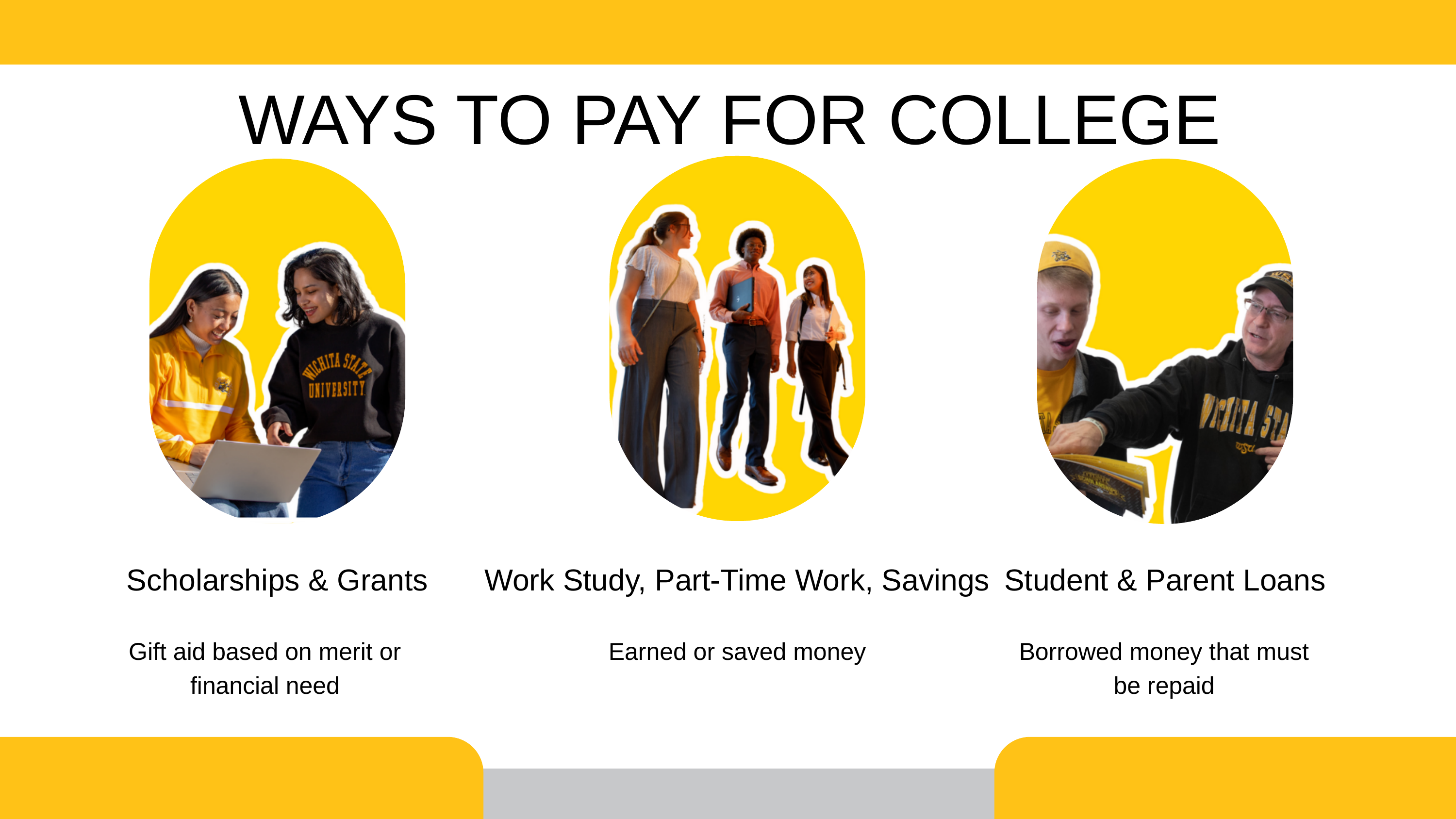

WAYS TO PAY FOR COLLEGE

Scholarships & Grants
Work Study, Part-Time Work, Savings
Student & Parent Loans
Gift aid based on merit or financial need
Earned or saved money
Borrowed money that must be repaid